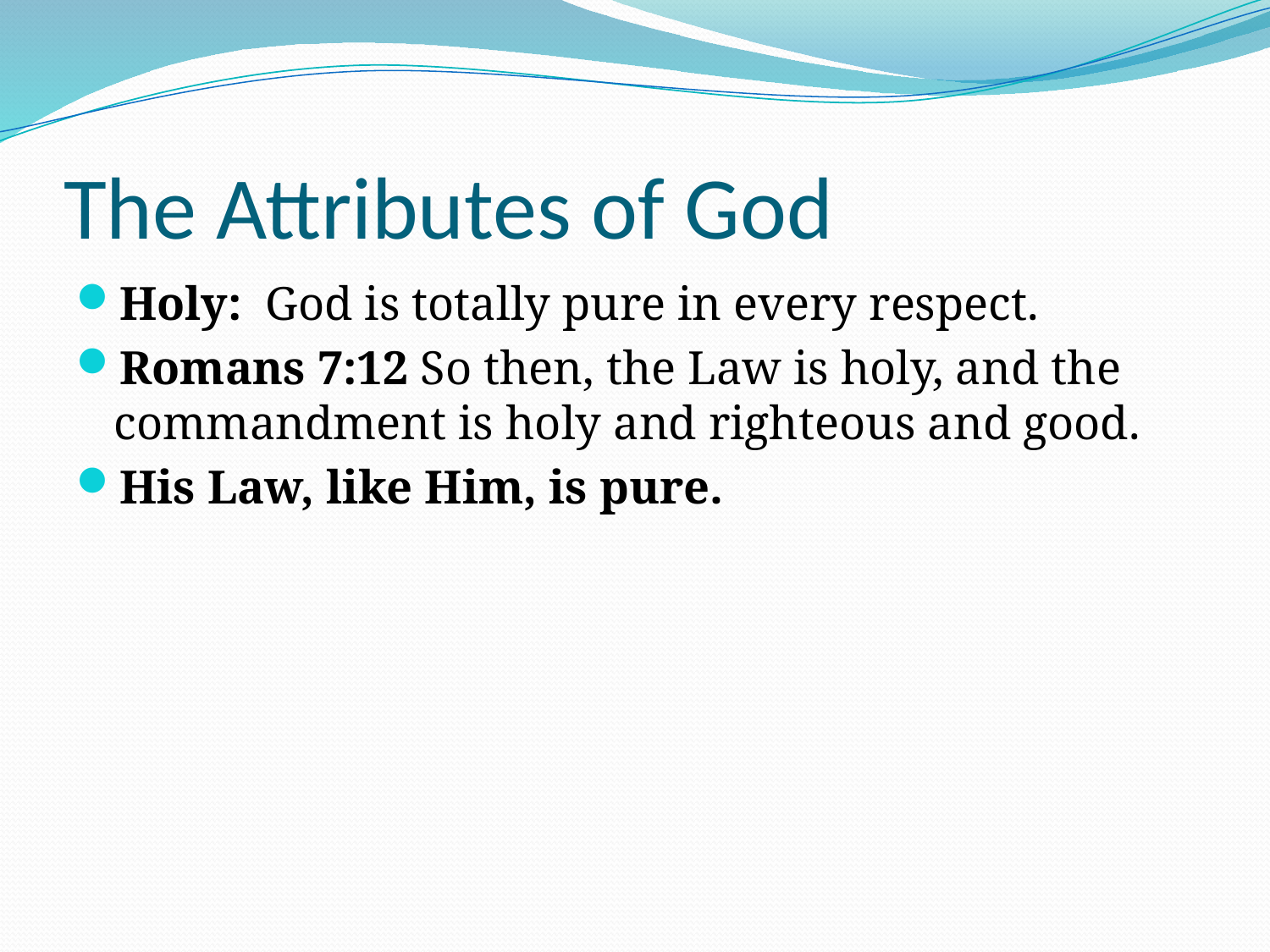

# The Attributes of God
Holy:  God is totally pure in every respect.
Romans 7:12 So then, the Law is holy, and the commandment is holy and righteous and good.
His Law, like Him, is pure.